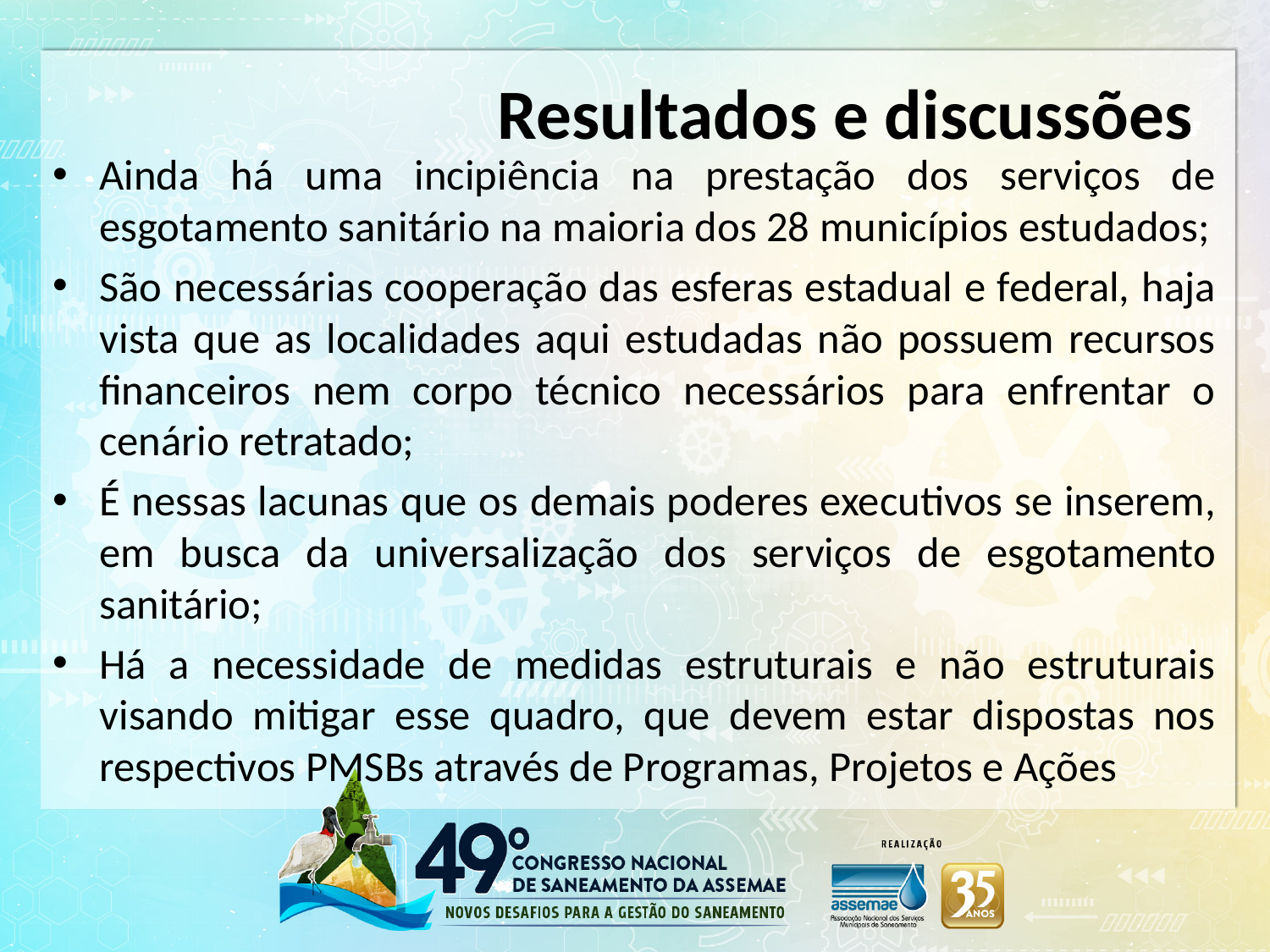

# Resultados e discussões
Ainda há uma incipiência na prestação dos serviços de esgotamento sanitário na maioria dos 28 municípios estudados;
São necessárias cooperação das esferas estadual e federal, haja vista que as localidades aqui estudadas não possuem recursos financeiros nem corpo técnico necessários para enfrentar o cenário retratado;
É nessas lacunas que os demais poderes executivos se inserem, em busca da universalização dos serviços de esgotamento sanitário;
Há a necessidade de medidas estruturais e não estruturais visando mitigar esse quadro, que devem estar dispostas nos respectivos PMSBs através de Programas, Projetos e Ações